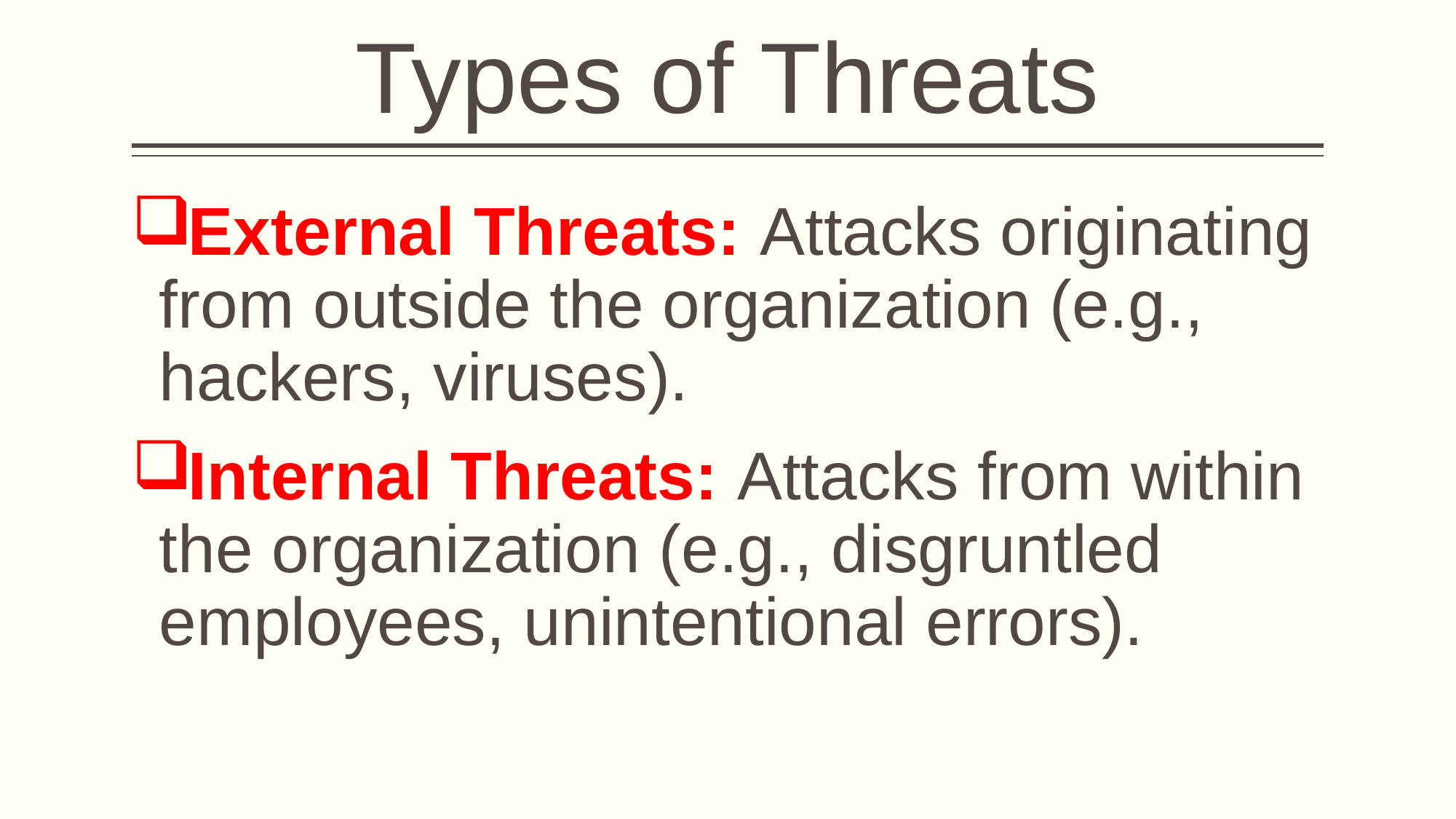

# Types of Threats
External Threats: Attacks originating from outside the organization (e.g., hackers, viruses).
Internal Threats: Attacks from within the organization (e.g., disgruntled employees, unintentional errors).